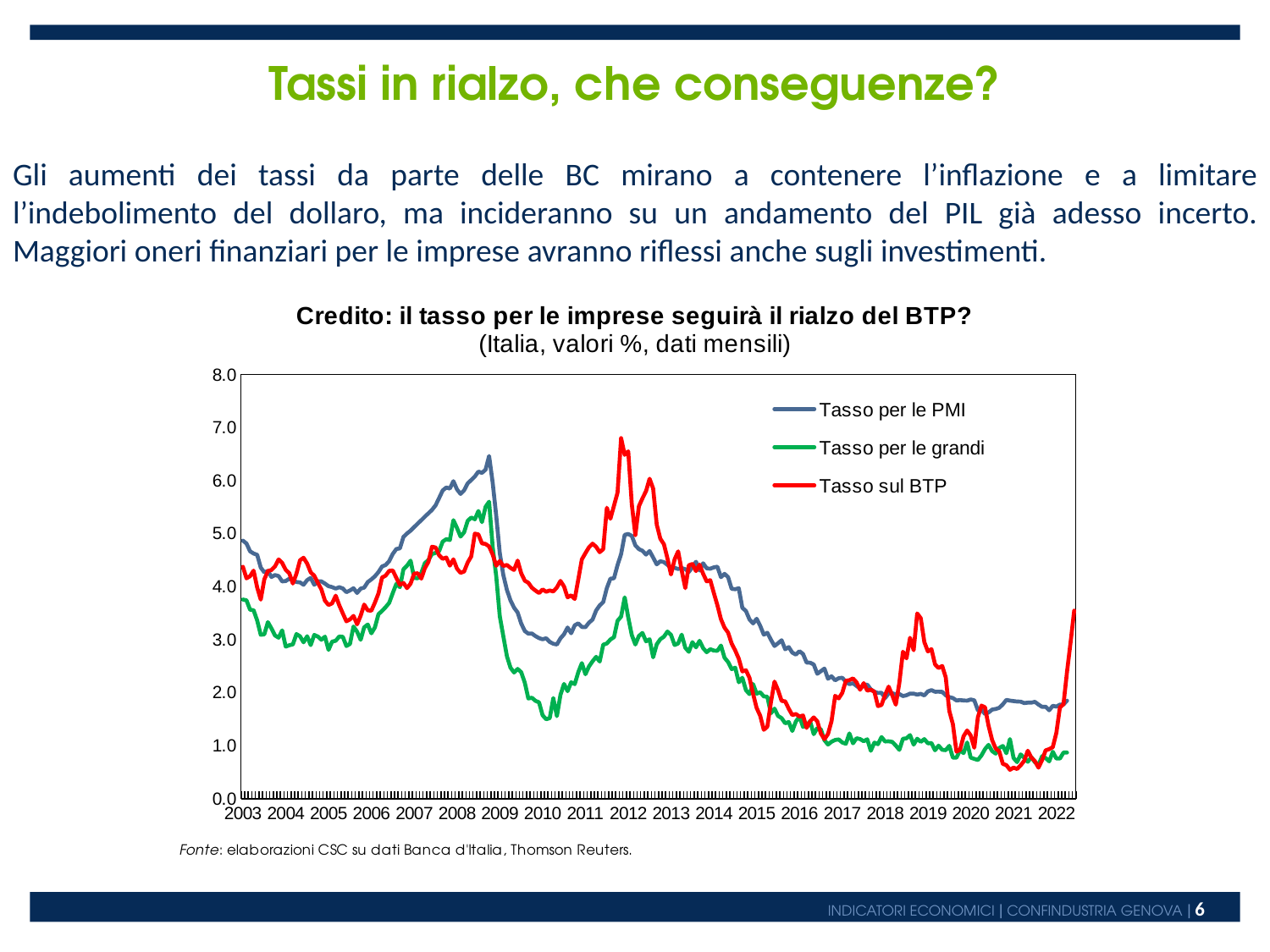

# Tassi in rialzo, che conseguenze?
Gli aumenti dei tassi da parte delle BC mirano a contenere l’inflazione e a limitare l’indebolimento del dollaro, ma incideranno su un andamento del PIL già adesso incerto. Maggiori oneri finanziari per le imprese avranno riflessi anche sugli investimenti.

### Chart

| Category | Tasso per le PMI | Tasso per le grandi | Tasso sul BTP |
|---|---|---|---|
| 2003 | 4.8703 | 3.7581 | 4.3764 |
| 2003-feb | 4.8149 | 3.7427 | 4.1582 |
| 2003-mar | 4.6687 | 3.5666 | 4.1986 |
| 2003-apr | 4.6267 | 3.5552 | 4.304 |
| 2003-mag | 4.6007 | 3.3624 | 3.9842 |
| 2003-giu | 4.3613 | 3.0927 | 3.7569 |
| 2003-lug | 4.2722 | 3.1009 | 4.1384 |
| 2003-ago | 4.2986 | 3.332 | 4.2953 |
| 2003-set | 4.1838 | 3.2117 | 4.3154 |
| 2003-ott | 4.2203 | 3.081 | 4.382 |
| 2003-nov | 4.2016 | 3.0374 | 4.5152 |
| 2003-dic | 4.1007 | 3.1764 | 4.4498 |
| 2004 | 4.1074 | 2.8703 | 4.3188 |
| 2004-feb | 4.1511 | 2.895 | 4.2539 |
| 2004-mar | 4.1198 | 2.911 | 4.0608 |
| 2004-apr | 4.0894 | 3.107 | 4.2458 |
| 2004-mag | 4.0819 | 3.0651 | 4.4991 |
| 2004-giu | 4.0377 | 2.951 | 4.5466 |
| 2004-lug | 4.1252 | 3.0661 | 4.4367 |
| 2004-ago | 4.1652 | 2.898 | 4.2724 |
| 2004-set | 4.0363 | 3.0894 | 4.2061 |
| 2004-ott | 4.1043 | 3.06 | 4.0742 |
| 2004-nov | 4.1005 | 2.999 | 3.9489 |
| 2004-dic | 4.0589 | 3.0576 | 3.7363 |
| 2005 | 4.0099 | 2.808 | 3.6549 |
| 2005-feb | 3.9928 | 2.963 | 3.6858 |
| 2005-mar | 3.9646 | 2.9803 | 3.8307 |
| 2005-apr | 3.9913 | 3.0605 | 3.6511 |
| 2005-mag | 3.9671 | 3.0548 | 3.4974 |
| 2005-giu | 3.8972 | 2.8812 | 3.3475 |
| 2005-lug | 3.9302 | 2.9194 | 3.3828 |
| 2005-ago | 3.9713 | 3.2489 | 3.4499 |
| 2005-set | 3.8826 | 3.1506 | 3.2901 |
| 2005-ott | 3.9636 | 2.9981 | 3.4519 |
| 2005-nov | 3.9835 | 3.2352 | 3.6626 |
| 2005-dic | 4.0881 | 3.2862 | 3.5539 |
| 2006 | 4.1385 | 3.1211 | 3.549 |
| 2006-feb | 4.197 | 3.2315 | 3.7001 |
| 2006-mar | 4.2773 | 3.4829 | 3.8755 |
| 2006-apr | 4.3811 | 3.5436 | 4.1735 |
| 2006-mag | 4.4102 | 3.6149 | 4.2095 |
| 2006-giu | 4.4835 | 3.6956 | 4.2993 |
| 2006-lug | 4.6184 | 3.8792 | 4.306 |
| 2006-ago | 4.7112 | 4.0543 | 4.1671 |
| 2006-set | 4.7234 | 3.9922 | 4.0344 |
| 2006-ott | 4.9393 | 4.3288 | 4.0709 |
| 2006-nov | 5.0043 | 4.3963 | 3.9741 |
| 2006-dic | 5.0584 | 4.493 | 4.0588 |
| 2007 | 5.1254 | 4.166 | 4.2478 |
| 2007-feb | 5.1913 | 4.1578 | 4.2529 |
| 2007-mar | 5.2558 | 4.2609 | 4.1536 |
| 2007-apr | 5.3224 | 4.4447 | 4.3484 |
| 2007-mag | 5.386 | 4.5036 | 4.4701 |
| 2007-giu | 5.4498 | 4.6175 | 4.7547 |
| 2007-lug | 5.537 | 4.6377 | 4.7395 |
| 2007-ago | 5.6752 | 4.6738 | 4.5927 |
| 2007-set | 5.8165 | 4.8513 | 4.5266 |
| 2007-ott | 5.8722 | 4.897 | 4.5509 |
| 2007-nov | 5.8521 | 4.8807 | 4.3976 |
| 2007-dic | 5.9918 | 5.2557 | 4.5166 |
| 2008 | 5.8367 | 5.1086 | 4.341 |
| 2008-feb | 5.7508 | 4.9462 | 4.2615 |
| 2008-mar | 5.8182 | 5.0266 | 4.2872 |
| 2008-apr | 5.9507 | 5.243 | 4.4577 |
| 2008-mag | 6.014 | 5.3051 | 4.5716 |
| 2008-giu | 6.0795 | 5.2725 | 5.0018 |
| 2008-lug | 6.1729 | 5.4295 | 4.9856 |
| 2008-ago | 6.1475 | 5.2185 | 4.8178 |
| 2008-set | 6.2078 | 5.5056 | 4.8069 |
| 2008-ott | 6.466 | 5.6041 | 4.7593 |
| 2008-nov | 5.9688 | 4.7557 | 4.6066 |
| 2008-dic | 5.3356 | 4.1932 | 4.3956 |
| 2009 | 4.6323 | 3.4411 | 4.4856 |
| 2009-feb | 4.2172 | 3.0635 | 4.3915 |
| 2009-mar | 3.937 | 2.6861 | 4.4103 |
| 2009-apr | 3.7421 | 2.4721 | 4.3552 |
| 2009-mag | 3.6058 | 2.3811 | 4.3166 |
| 2009-giu | 3.5129 | 2.4487 | 4.4926 |
| 2009-lug | 3.306 | 2.3874 | 4.2544 |
| 2009-ago | 3.1639 | 2.1902 | 4.1138 |
| 2009-set | 3.1138 | 1.8909 | 4.0747 |
| 2009-ott | 3.117 | 1.9048 | 3.9805 |
| 2009-nov | 3.0682 | 1.8464 | 3.9267 |
| 2009-dic | 3.03 | 1.8187 | 3.8803 |
| 2010 | 3.0081 | 1.5743 | 3.9487 |
| 2010-feb | 3.0271 | 1.4998 | 3.9046 |
| 2010-mar | 2.9572 | 1.5206 | 3.9295 |
| 2010-apr | 2.9233 | 1.8988 | 3.91 |
| 2010-mag | 2.9102 | 1.5579 | 3.9867 |
| 2010-giu | 3.0252 | 1.9571 | 4.1101 |
| 2010-lug | 3.1028 | 2.1658 | 4.0051 |
| 2010-ago | 3.2299 | 2.0289 | 3.7999 |
| 2010-set | 3.1212 | 2.1963 | 3.8375 |
| 2010-ott | 3.2713 | 2.163 | 3.7688 |
| 2010-nov | 3.3089 | 2.3874 | 4.1384 |
| 2010-dic | 3.2407 | 2.5584 | 4.5158 |
| 2011 | 3.237 | 2.3488 | 4.634 |
| 2011-feb | 3.3225 | 2.4969 | 4.7441 |
| 2011-mar | 3.3799 | 2.5925 | 4.812 |
| 2011-apr | 3.552 | 2.6764 | 4.752 |
| 2011-mag | 3.6473 | 2.5878 | 4.6523 |
| 2011-giu | 3.7113 | 2.9063 | 4.7099 |
| 2011-lug | 3.9749 | 2.9296 | 5.4898 |
| 2011-ago | 4.1509 | 3.0042 | 5.2823 |
| 2011-set | 4.1596 | 3.0483 | 5.5301 |
| 2011-ott | 4.4092 | 3.3581 | 5.7752 |
| 2011-nov | 4.6156 | 3.4344 | 6.8046 |
| 2011-dic | 4.9797 | 3.7993 | 6.488 |
| 2012 | 4.9955 | 3.4193 | 6.554 |
| 2012-feb | 4.9592 | 3.0881 | 5.5568 |
| 2012-mar | 4.7807 | 2.9091 | 4.9745 |
| 2012-apr | 4.71 | 3.0707 | 5.518 |
| 2012-mag | 4.678 | 3.1272 | 5.6677 |
| 2012-giu | 4.6059 | 2.9701 | 5.8044 |
| 2012-lug | 4.6734 | 3.0081 | 6.037 |
| 2012-ago | 4.5504 | 2.6679 | 5.8527 |
| 2012-set | 4.4221 | 2.9131 | 5.1727 |
| 2012-ott | 4.4817 | 3.0093 | 4.9067 |
| 2012-nov | 4.4644 | 3.0564 | 4.8016 |
| 2012-dic | 4.4121 | 3.1539 | 4.5339 |
| 2013 | 4.3523 | 3.091 | 4.2312 |
| 2013-feb | 4.3572 | 2.9 | 4.5156 |
| 2013-mar | 4.334 | 2.9296 | 4.667 |
| 2013-apr | 4.3499 | 3.0951 | 4.306 |
| 2013-mag | 4.3317 | 2.8485 | 3.974 |
| 2013-giu | 4.2786 | 2.772 | 4.405 |
| 2013-lug | 4.3685 | 2.9535 | 4.4288 |
| 2013-ago | 4.4712 | 2.8571 | 4.295 |
| 2013-set | 4.3057 | 2.9788 | 4.4171 |
| 2013-ott | 4.4428 | 2.842 | 4.2452 |
| 2013-nov | 4.3463 | 2.7645 | 4.1007 |
| 2013-dic | 4.3396 | 2.8209 | 4.1232 |
| 2014 | 4.3652 | 2.7951 | 3.881 |
| 2014-feb | 4.3776 | 2.7905 | 3.6507 |
| 2014-mar | 4.1794 | 2.8895 | 3.388 |
| 2014-apr | 4.2427 | 2.6594 | 3.2261 |
| 2014-mag | 4.1807 | 2.5785 | 3.1351 |
| 2014-giu | 3.9596 | 2.4443 | 2.9272 |
| 2014-lug | 3.9536 | 2.4718 | 2.7966 |
| 2014-ago | 3.9717 | 2.1968 | 2.6407 |
| 2014-set | 3.6012 | 2.2828 | 2.4024 |
| 2014-ott | 3.5408 | 2.0473 | 2.4236 |
| 2014-nov | 3.3827 | 1.9742 | 2.2805 |
| 2014-dic | 3.3074 | 2.1629 | 1.9764 |
| 2015 | 3.3948 | 1.9816 | 1.7116 |
| 2015-feb | 3.2633 | 2.0079 | 1.5659 |
| 2015-mar | 3.0942 | 1.9304 | 1.2995 |
| 2015-apr | 3.1307 | 1.9231 | 1.3602 |
| 2015-mag | 3.0012 | 1.6119 | 1.8165 |
| 2015-giu | 2.881 | 1.7 | 2.2086 |
| 2015-lug | 2.9333 | 1.5623 | 2.0488 |
| 2015-ago | 2.9909 | 1.5206 | 1.8457 |
| 2015-set | 2.8213 | 1.4237 | 1.8373 |
| 2015-ott | 2.8606 | 1.4483 | 1.6977 |
| 2015-nov | 2.7568 | 1.2778 | 1.5779 |
| 2015-dic | 2.7189 | 1.4585 | 1.5986 |
| 2016 | 2.7829 | 1.5493 | 1.5511 |
| 2016-feb | 2.7307 | 1.3545 | 1.5706 |
| 2016-mar | 2.5687 | 1.3947 | 1.3362 |
| 2016-apr | 2.5666 | 1.4561 | 1.4608 |
| 2016-mag | 2.532 | 1.2174 | 1.5336 |
| 2016-giu | 2.3567 | 1.335 | 1.4601 |
| 2016-lug | 2.4055 | 1.3092 | 1.2305 |
| 2016-ago | 2.4562 | 1.1028 | 1.1228 |
| 2016-set | 2.2635 | 1.0208 | 1.2207 |
| 2016-ott | 2.3095 | 1.0742 | 1.4648 |
| 2016-nov | 2.2337 | 1.1077 | 1.9415 |
| 2016-dic | 2.2742 | 1.1175 | 1.8931 |
| 2017 | 2.2828 | 1.0603 | 1.9954 |
| 2017-feb | 2.2057 | 1.0346 | 2.2244 |
| 2017-mar | 2.1618 | 1.232 | 2.2369 |
| 2017-apr | 2.1776 | 1.0441 | 2.269 |
| 2017-mag | 2.1286 | 1.1396 | 2.1964 |
| 2017-giu | 2.0779 | 1.1244 | 2.0557 |
| 2017-lug | 2.1378 | 1.0838 | 2.1806 |
| 2017-ago | 2.1529 | 1.1207 | 2.0378 |
| 2017-set | 2.0627 | 0.9032 | 2.0578 |
| 2017-ott | 2.0187 | 1.0572 | 2.0152 |
| 2017-nov | 1.995 | 1.0284 | 1.7473 |
| 2017-dic | 1.9989 | 1.1622 | 1.7691 |
| 2018 | 1.8988 | 1.0792 | 1.9585 |
| 2018-feb | 1.9869 | 1.0824 | 2.1143 |
| 2018-mar | 1.9901 | 1.0721 | 1.9536 |
| 2018-apr | 1.969 | 1.0018 | 1.7742 |
| 2018-mag | 1.9749 | 0.921 | 2.1864 |
| 2018-giu | 1.9363 | 1.1303 | 2.7741 |
| 2018-lug | 1.9527 | 1.1382 | 2.648 |
| 2018-ago | 1.9825 | 1.1995 | 3.0368 |
| 2018-set | 1.9823 | 1.0185 | 2.8017 |
| 2018-ott | 1.9639 | 1.1306 | 3.496 |
| 2018-nov | 1.9786 | 1.0713 | 3.4062 |
| 2018-dic | 1.9482 | 1.1236 | 2.9545 |
| 2019 | 2.0251 | 1.0435 | 2.7797 |
| 2019-feb | 2.0487 | 1.0501 | 2.8214 |
| 2019-mar | 2.0183 | 0.9128 | 2.5354 |
| 2019-apr | 2.0191 | 1.0004 | 2.4652 |
| 2019-mag | 2.0166 | 0.9222 | 2.5049 |
| 2019-giu | 1.9508 | 0.9152 | 2.2891 |
| 2019-lug | 1.9163 | 0.9967 | 1.656 |
| 2019-ago | 1.8998 | 0.7735 | 1.4042 |
| 2019-set | 1.8534 | 0.7725 | 0.888 |
| 2019-ott | 1.861 | 0.9123 | 0.9197 |
| 2019-nov | 1.8535 | 0.8599 | 1.1796 |
| 2019-dic | 1.8507 | 1.0598 | 1.2874 |
| 2020 | 1.8725 | 0.7744 | 1.1936 |
| 2020-feb | 1.8562 | 0.7499 | 0.96 |
| 2020-mar | 1.67 | 0.7303 | 1.5336 |
| 2020-apr | 1.6851 | 0.8133 | 1.7564 |
| 2020-mag | 1.5968 | 0.9349 | 1.7254 |
| 2020-giu | 1.6275 | 1.0149 | 1.3758 |
| 2020-lug | 1.6818 | 0.8971 | 1.1034 |
| 2020-ago | 1.6933 | 0.8503 | 0.9458 |
| 2020-set | 1.7147 | 0.9554 | 0.8914 |
| 2020-ott | 1.7819 | 0.9947 | 0.656 |
| 2020-nov | 1.8644 | 0.8571 | 0.632 |
| 2020-dic | 1.8507 | 1.1246 | 0.5441 |
| 2021 | 1.8417 | 0.7684 | 0.5851 |
| 2021-feb | 1.8332 | 0.6892 | 0.5609 |
| 2021-mar | 1.8316 | 0.8352 | 0.6296 |
| 2021-apr | 1.8043 | 0.7689 | 0.7139 |
| 2021-mag | 1.8127 | 0.6958 | 0.9047 |
| 2021-giu | 1.8127 | 0.7832 | 0.7735 |
| 2021-lug | 1.828 | 0.6857 | 0.7055 |
| 2021-ago | 1.7765 | 0.6389 | 0.5847 |
| 2021-set | 1.7323 | 0.8008 | 0.7289 |
| 2021-ott | 1.7362 | 0.7658 | 0.9114 |
| 2021-nov | 1.6683 | 0.7041 | 0.9345 |
| 2021-dic | 1.7535 | 0.885 | 0.9714 |
| 2022 | 1.7373 | 0.7576 | 1.2396 |
| 2022-feb | 1.7748 | 0.7563 | 1.7209 |
| 2022-mar | 1.7787 | 0.8701 | 1.7831 |
| 2022-apr | 1.85 | 0.87 | 2.3981 |
| 2022-mag | None | None | 2.9536 |
| 2022-giu | None | None | 3.5491 |